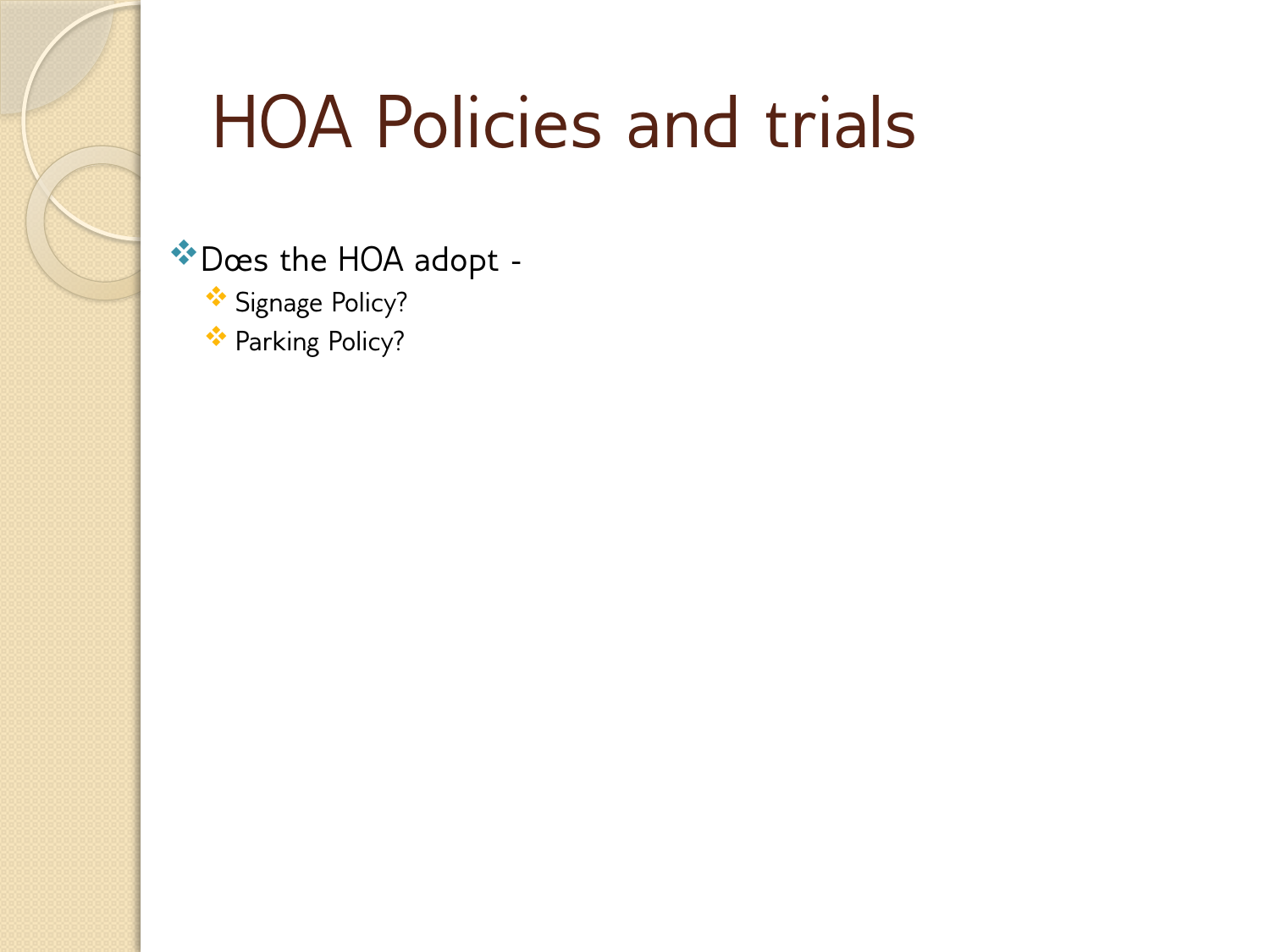

# HOA Policies and trials
Does the HOA adopt -
Signage Policy?
Parking Policy?